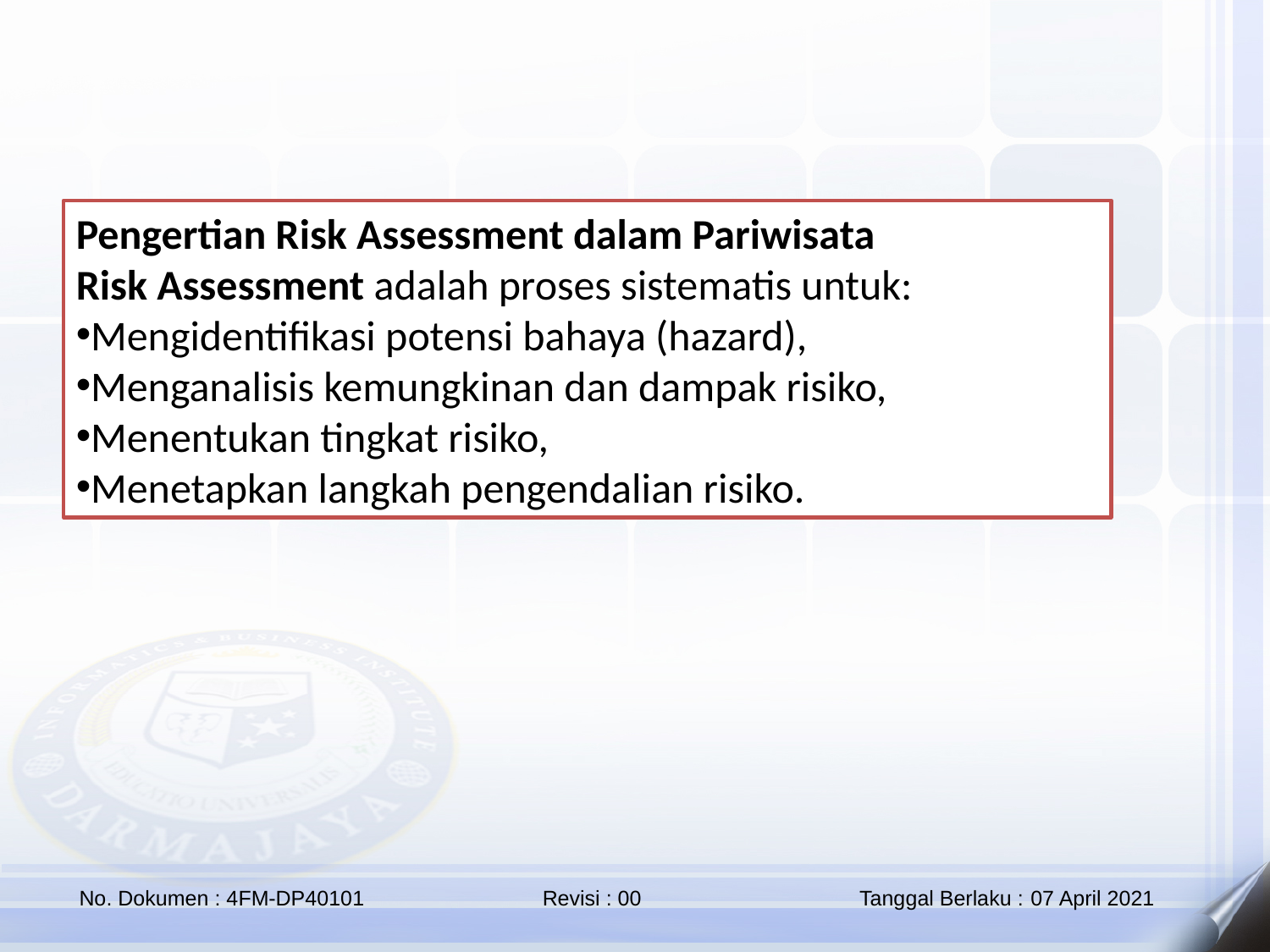

Pengertian Risk Assessment dalam Pariwisata
Risk Assessment adalah proses sistematis untuk:
Mengidentifikasi potensi bahaya (hazard),
Menganalisis kemungkinan dan dampak risiko,
Menentukan tingkat risiko,
Menetapkan langkah pengendalian risiko.